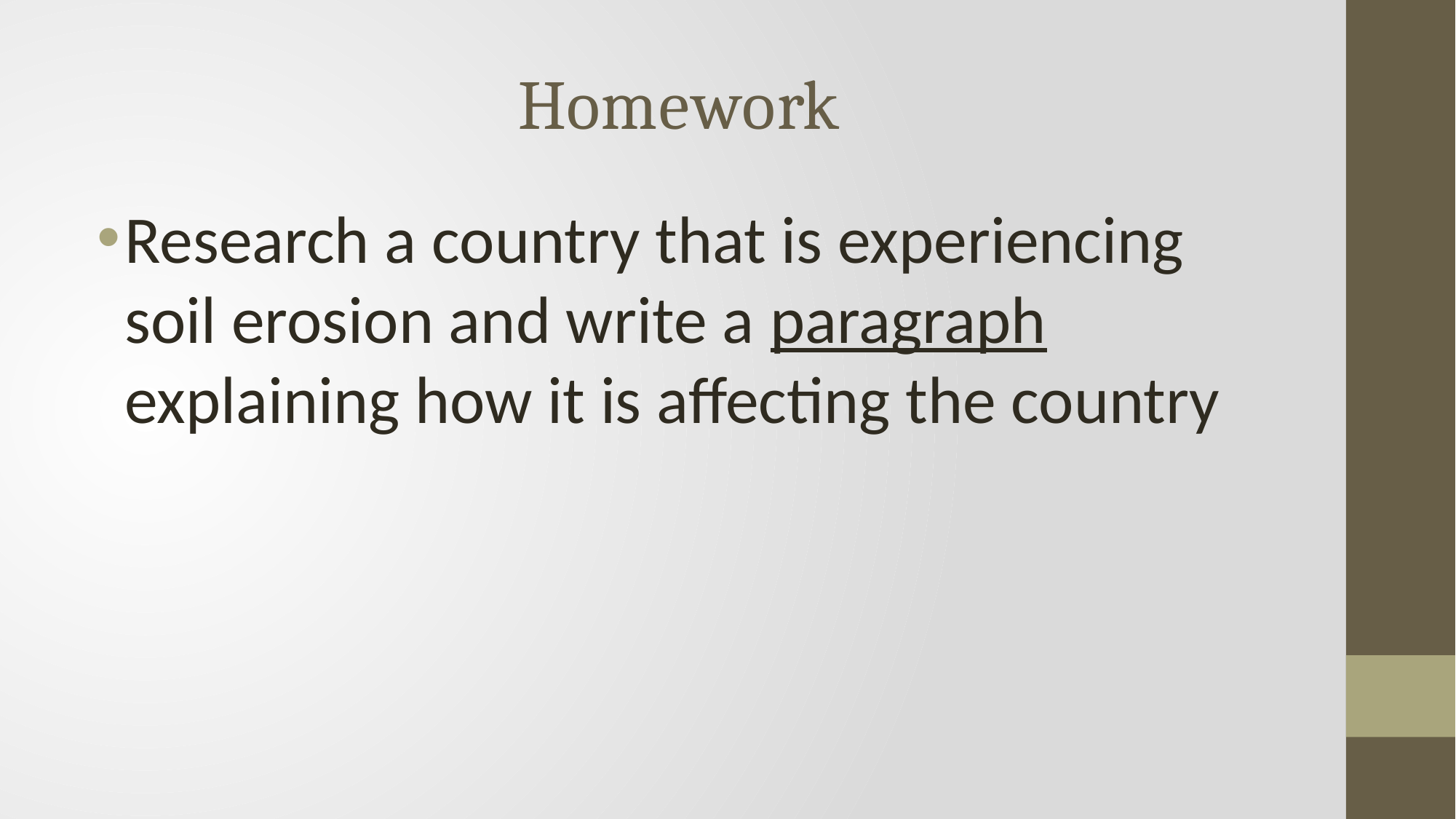

# Homework
Research a country that is experiencing soil erosion and write a paragraph explaining how it is affecting the country